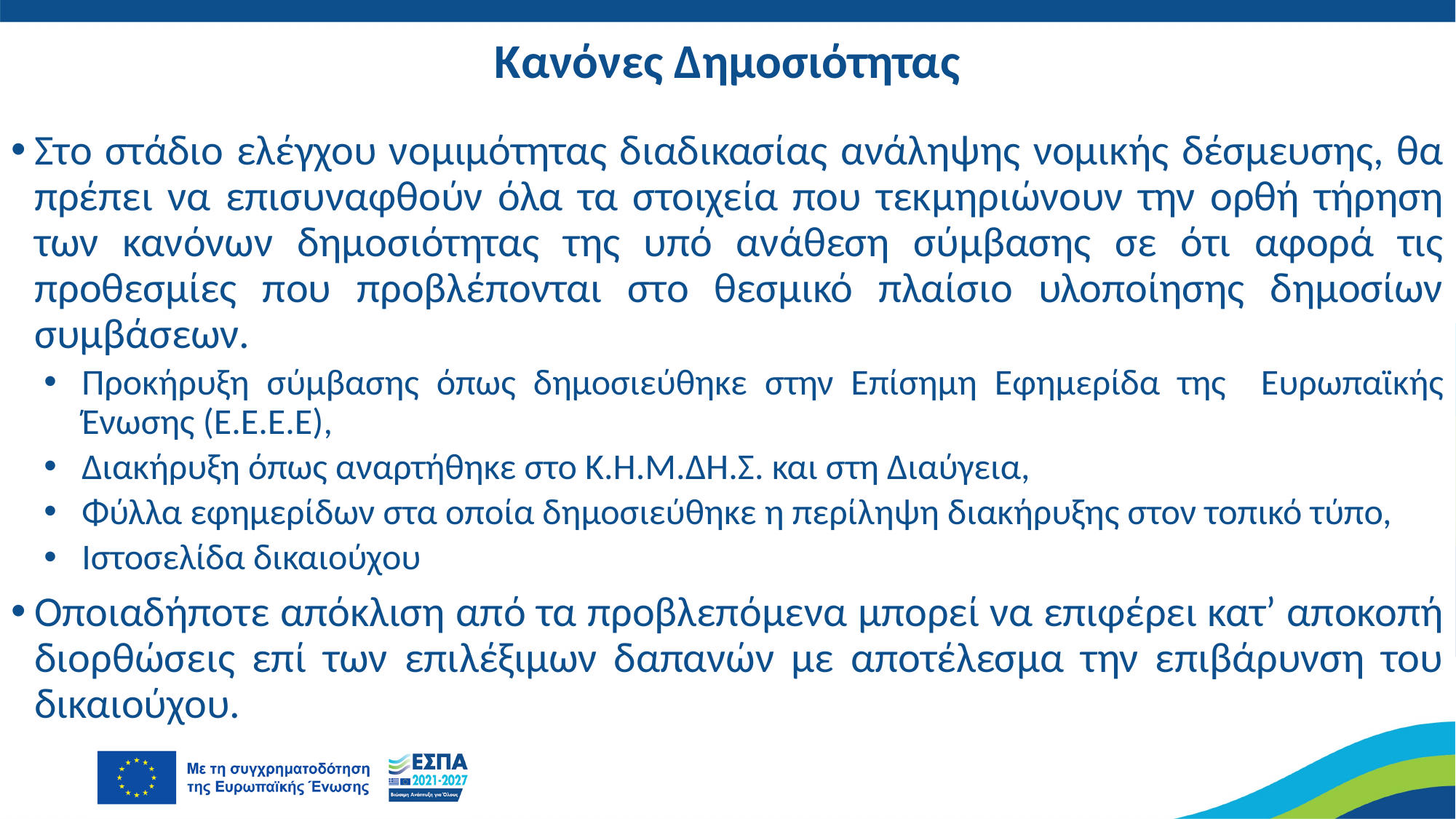

# Κανόνες Δημοσιότητας
Στο στάδιο ελέγχου νομιμότητας διαδικασίας ανάληψης νομικής δέσμευσης, θα πρέπει να επισυναφθούν όλα τα στοιχεία που τεκμηριώνουν την ορθή τήρηση των κανόνων δημοσιότητας της υπό ανάθεση σύμβασης σε ότι αφορά τις προθεσμίες που προβλέπονται στο θεσμικό πλαίσιο υλοποίησης δημοσίων συμβάσεων.
Προκήρυξη σύμβασης όπως δημοσιεύθηκε στην Επίσημη Εφημερίδα της  Ευρωπαϊκής Ένωσης (Ε.Ε.Ε.Ε),
Διακήρυξη όπως αναρτήθηκε στο Κ.Η.Μ.ΔΗ.Σ. και στη Διαύγεια,
Φύλλα εφημερίδων στα οποία δημοσιεύθηκε η περίληψη διακήρυξης στον τοπικό τύπο,
Ιστοσελίδα δικαιούχου
Οποιαδήποτε απόκλιση από τα προβλεπόμενα μπορεί να επιφέρει κατ’ αποκοπή διορθώσεις επί των επιλέξιμων δαπανών με αποτέλεσμα την επιβάρυνση του δικαιούχου.